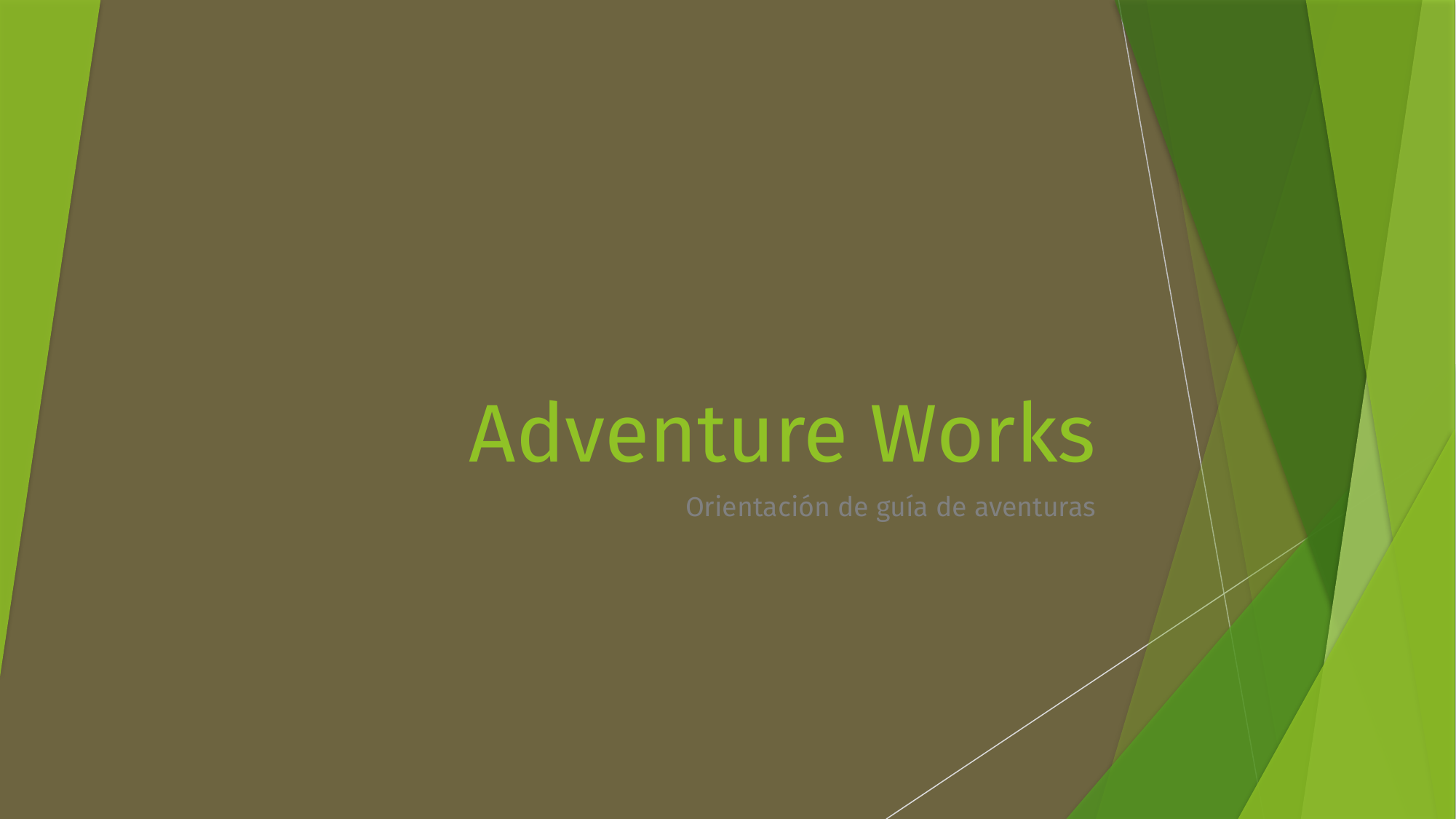

# Adventure Works
Orientación de guía de aventuras